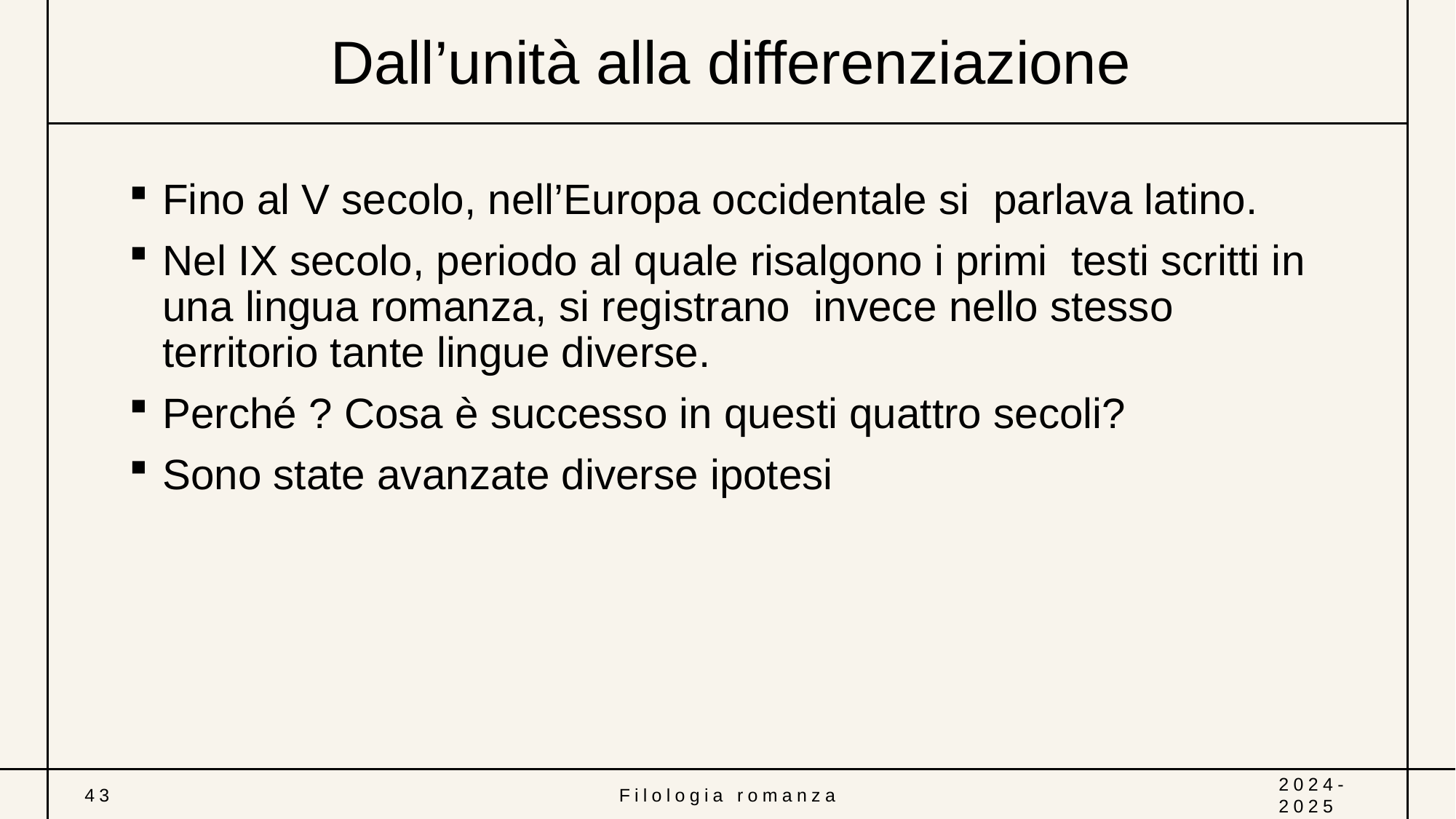

# Dall’unità alla differenziazione
Fino al V secolo, nell’Europa occidentale si  parlava latino.
Nel IX secolo, periodo al quale risalgono i primi  testi scritti in una lingua romanza, si registrano  invece nello stesso territorio tante lingue diverse.
Perché ? Cosa è successo in questi quattro secoli?
Sono state avanzate diverse ipotesi
43
Filologia romanza
2024-2025